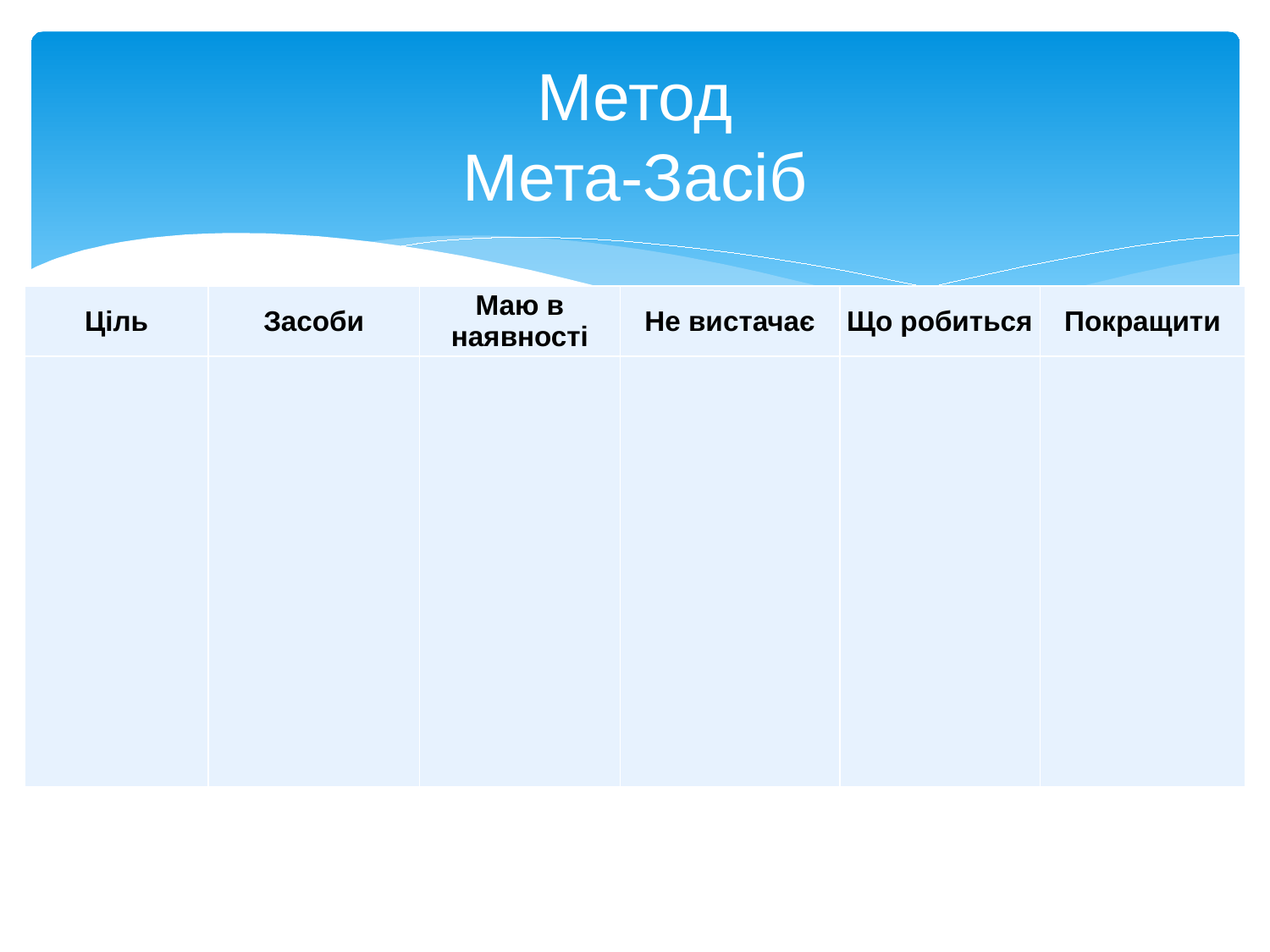

# Метод Мета-Засіб
| Ціль | Засоби | Маю в наявності | Не вистачає | Що робиться | Покращити |
| --- | --- | --- | --- | --- | --- |
|  |  |  |  |  |  |